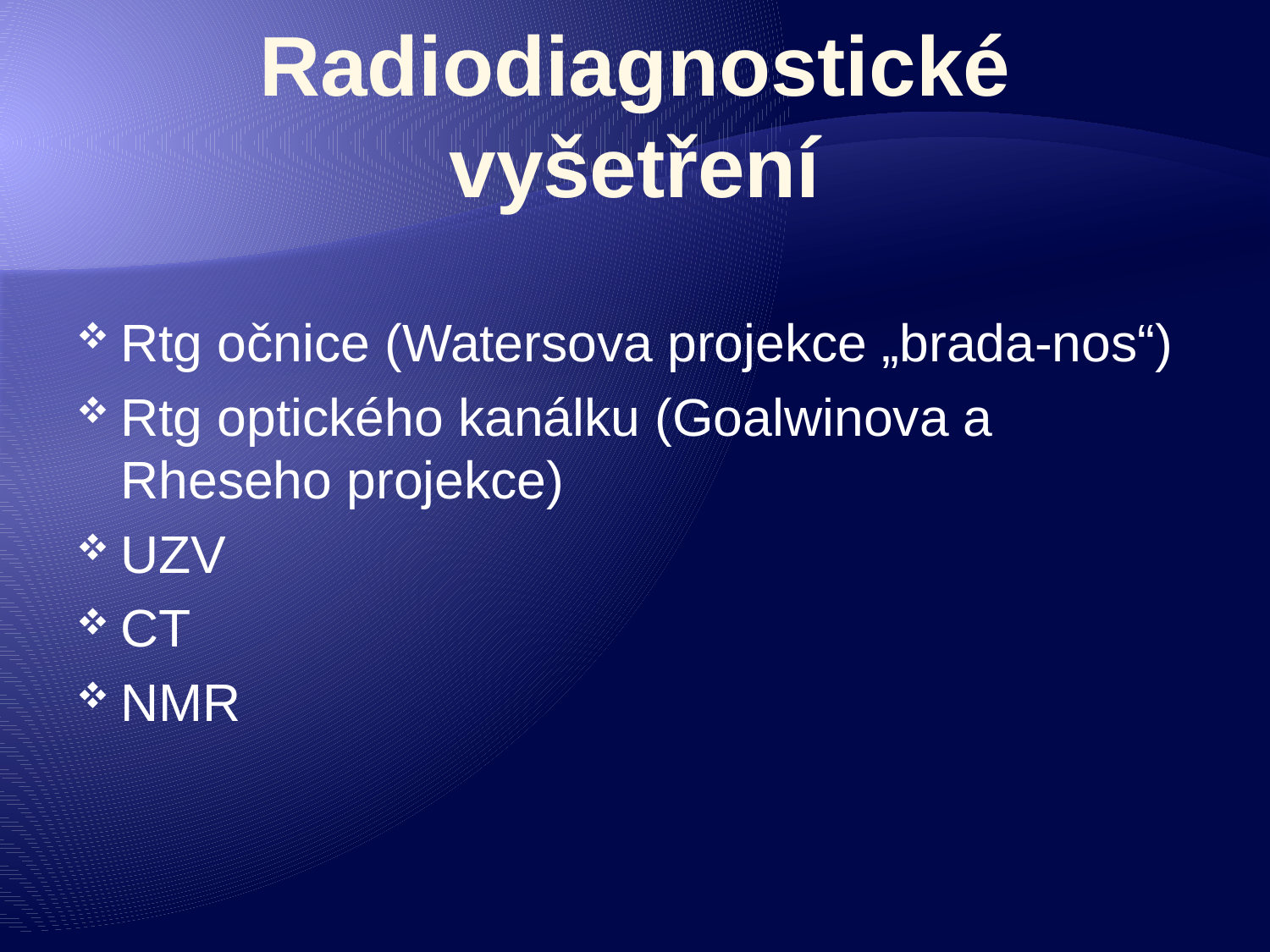

# Radiodiagnostické vyšetření
Rtg očnice (Watersova projekce „brada-nos“)
Rtg optického kanálku (Goalwinova a Rheseho projekce)
UZV
CT
NMR